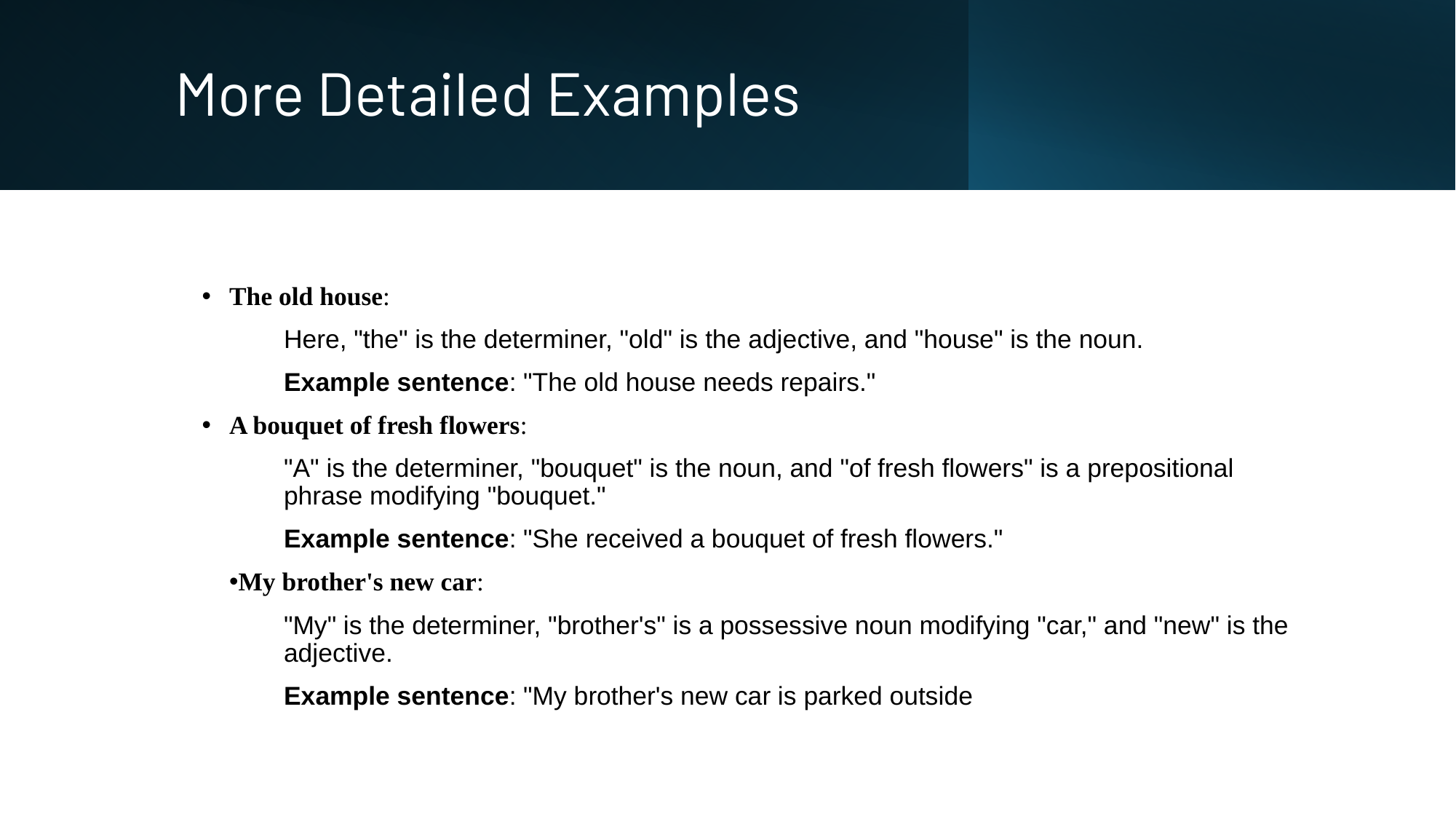

# More Detailed Examples
The old house:
Here, "the" is the determiner, "old" is the adjective, and "house" is the noun.
Example sentence: "The old house needs repairs."
A bouquet of fresh flowers:
"A" is the determiner, "bouquet" is the noun, and "of fresh flowers" is a prepositional phrase modifying "bouquet."
Example sentence: "She received a bouquet of fresh flowers."
My brother's new car:
"My" is the determiner, "brother's" is a possessive noun modifying "car," and "new" is the adjective.
Example sentence: "My brother's new car is parked outside